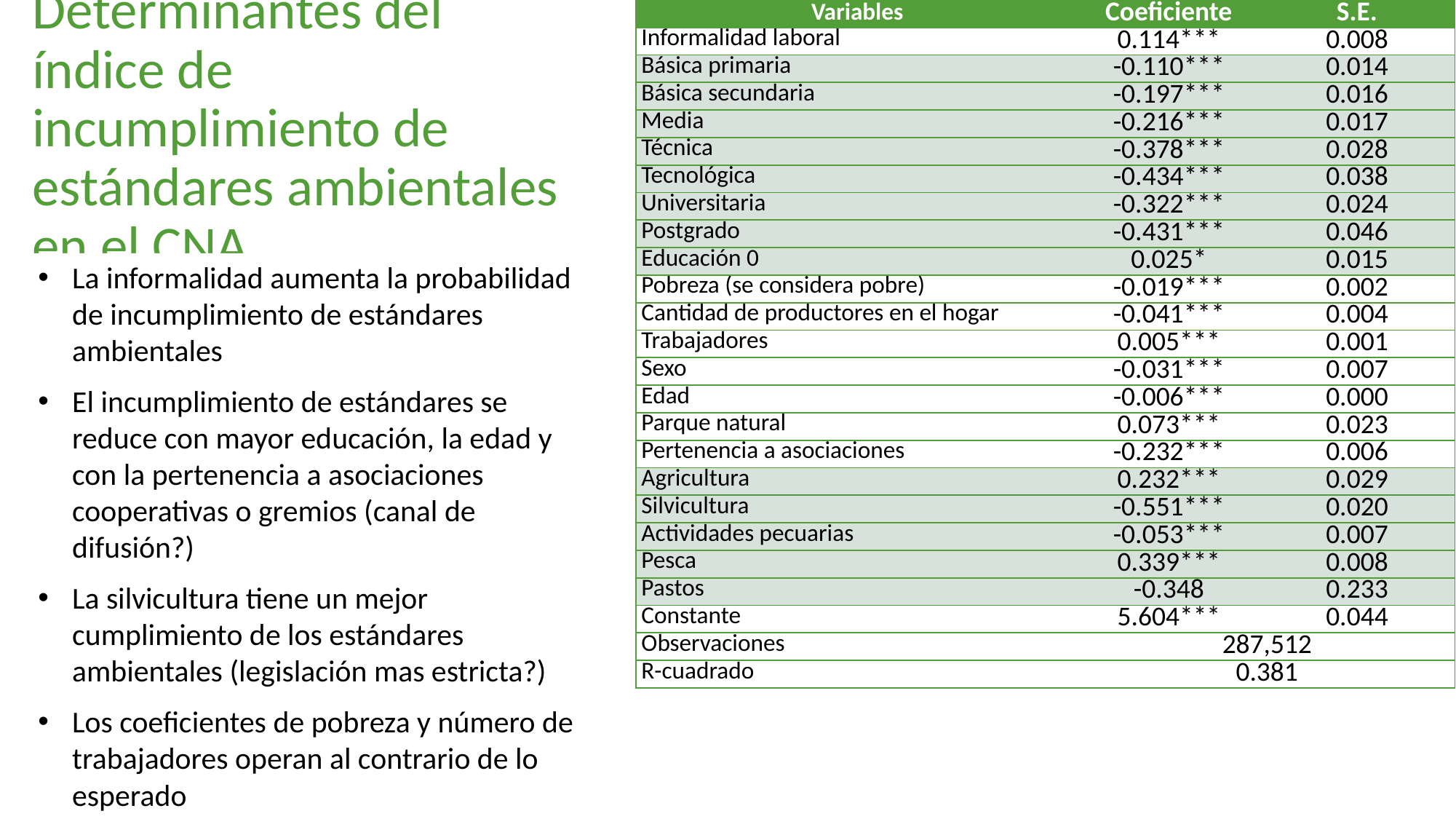

| Variables | Coeficiente | S.E. |
| --- | --- | --- |
| Informalidad laboral | 0.114\*\*\* | 0.008 |
| Básica primaria | -0.110\*\*\* | 0.014 |
| Básica secundaria | -0.197\*\*\* | 0.016 |
| Media | -0.216\*\*\* | 0.017 |
| Técnica | -0.378\*\*\* | 0.028 |
| Tecnológica | -0.434\*\*\* | 0.038 |
| Universitaria | -0.322\*\*\* | 0.024 |
| Postgrado | -0.431\*\*\* | 0.046 |
| Educación 0 | 0.025\* | 0.015 |
| Pobreza (se considera pobre) | -0.019\*\*\* | 0.002 |
| Cantidad de productores en el hogar | -0.041\*\*\* | 0.004 |
| Trabajadores | 0.005\*\*\* | 0.001 |
| Sexo | -0.031\*\*\* | 0.007 |
| Edad | -0.006\*\*\* | 0.000 |
| Parque natural | 0.073\*\*\* | 0.023 |
| Pertenencia a asociaciones | -0.232\*\*\* | 0.006 |
| Agricultura | 0.232\*\*\* | 0.029 |
| Silvicultura | -0.551\*\*\* | 0.020 |
| Actividades pecuarias | -0.053\*\*\* | 0.007 |
| Pesca | 0.339\*\*\* | 0.008 |
| Pastos | -0.348 | 0.233 |
| Constante | 5.604\*\*\* | 0.044 |
| Observaciones | 287,512 |  |
| R-cuadrado | 0.381 |  |
# Determinantes del índice de incumplimiento de estándares ambientales en el CNA
La informalidad aumenta la probabilidad de incumplimiento de estándares ambientales

El incumplimiento de estándares se reduce con mayor educación, la edad y con la pertenencia a asociaciones cooperativas o gremios (canal de difusión?)

La silvicultura tiene un mejor cumplimiento de los estándares ambientales (legislación mas estricta?)

Los coeficientes de pobreza y número de trabajadores operan al contrario de lo esperado